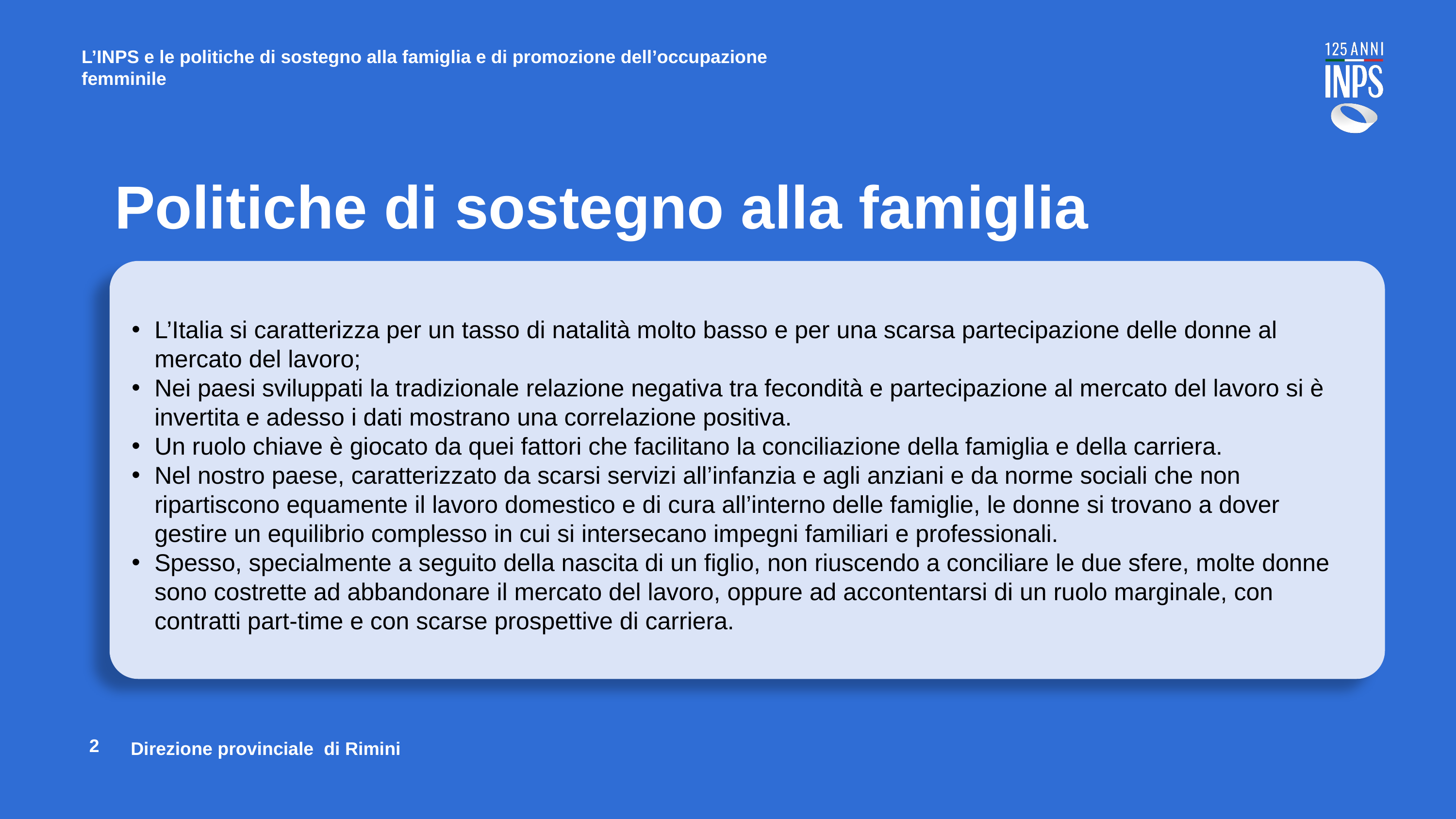

L’INPS e le politiche di sostegno alla famiglia e di promozione dell’occupazione femminile

# Politiche di sostegno alla famiglia

L’Italia si caratterizza per un tasso di natalità molto basso e per una scarsa partecipazione delle donne al mercato del lavoro;
Nei paesi sviluppati la tradizionale relazione negativa tra fecondità e partecipazione al mercato del lavoro si è invertita e adesso i dati mostrano una correlazione positiva.
Un ruolo chiave è giocato da quei fattori che facilitano la conciliazione della famiglia e della carriera.
Nel nostro paese, caratterizzato da scarsi servizi all’infanzia e agli anziani e da norme sociali che non ripartiscono equamente il lavoro domestico e di cura all’interno delle famiglie, le donne si trovano a dover gestire un equilibrio complesso in cui si intersecano impegni familiari e professionali.
Spesso, specialmente a seguito della nascita di un figlio, non riuscendo a conciliare le due sfere, molte donne sono costrette ad abbandonare il mercato del lavoro, oppure ad accontentarsi di un ruolo marginale, con contratti part-time e con scarse prospettive di carriera.
2
Direzione provinciale  di Rimini